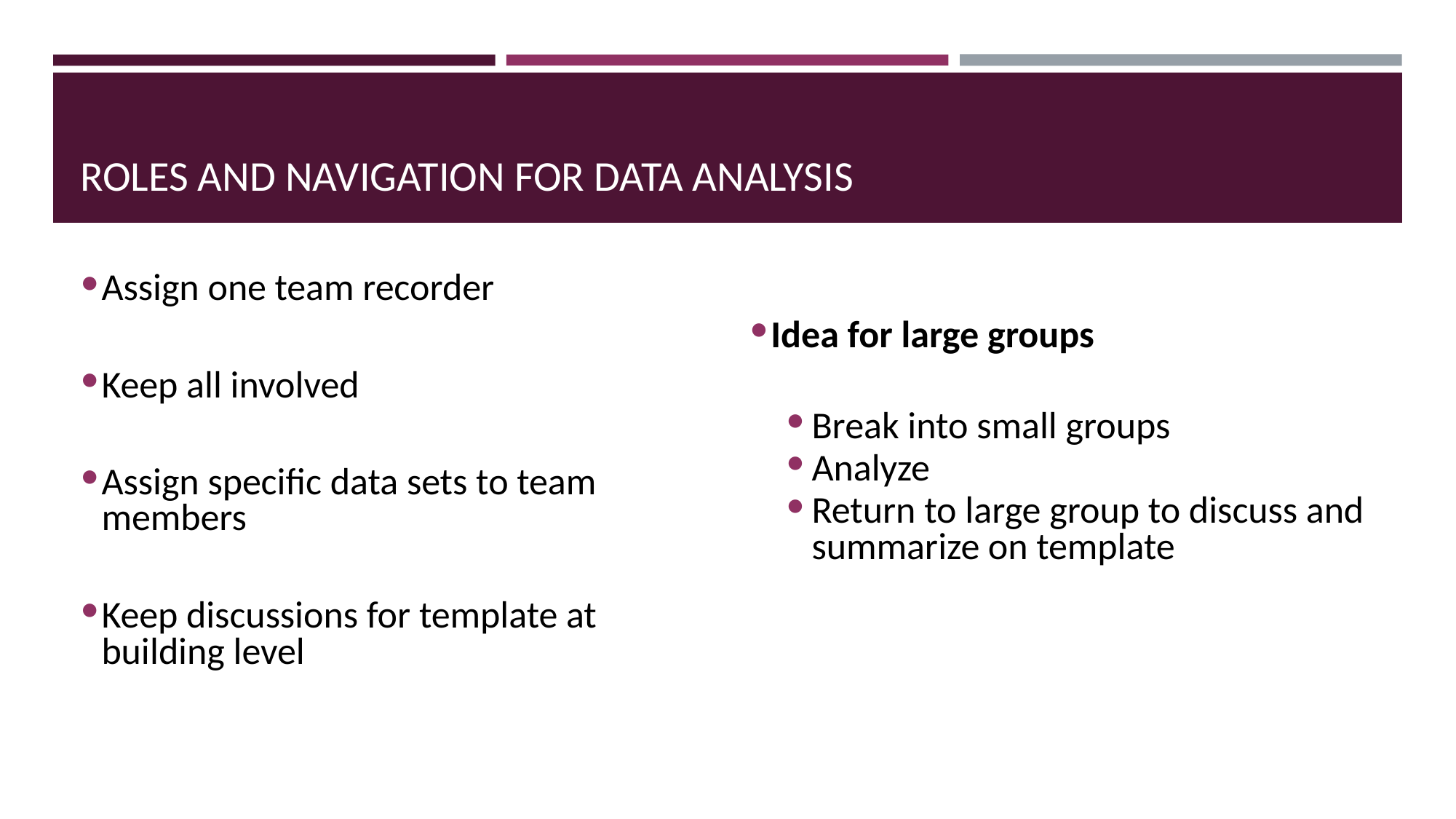

# ROLES AND NAVIGATION FOR DATA ANALYSIS
Idea for large groups

Break into small groups
Analyze
Return to large group to discuss and summarize on template
Assign one team recorder

Keep all involved

Assign specific data sets to team members

Keep discussions for template at building level